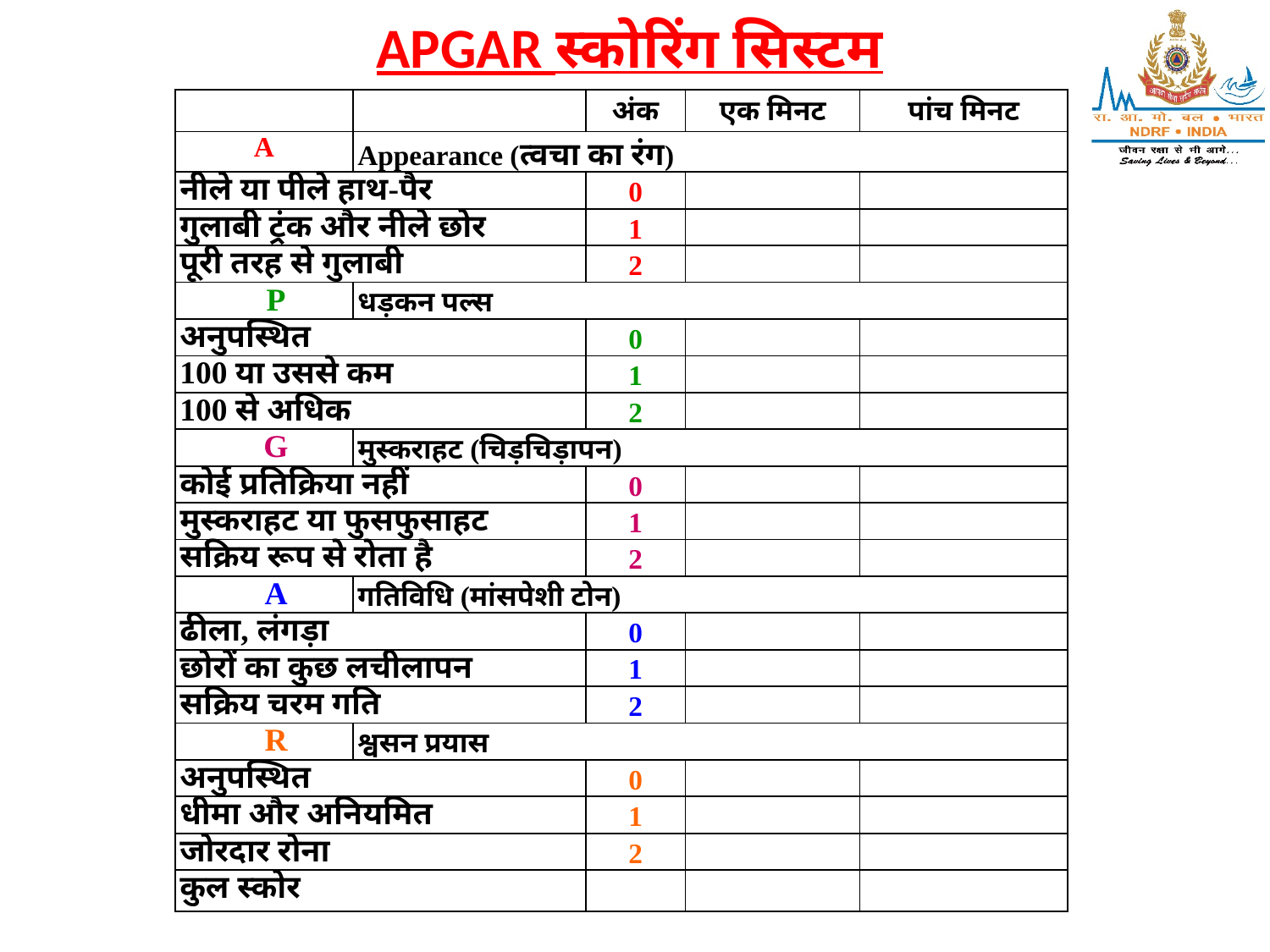

APGAR स्कोरिंग सिस्टम
|  |  | अंक | एक मिनट | पांच मिनट |
| --- | --- | --- | --- | --- |
| A | Appearance (त्वचा का रंग) |  |  |  |
| नीले या पीले हाथ-पैर |  | 0 |  |  |
| गुलाबी ट्रंक और नीले छोर |  | 1 |  |  |
| पूरी तरह से गुलाबी |  | 2 |  |  |
| P | धड़कन पल्स |  |  |  |
| अनुपस्थित |  | 0 |  |  |
| 100 या उससे कम |  | 1 |  |  |
| 100 से अधिक |  | 2 |  |  |
| G | मुस्कराहट (चिड़चिड़ापन) |  |  |  |
| कोई प्रतिक्रिया नहीं |  | 0 |  |  |
| मुस्कराहट या फुसफुसाहट |  | 1 |  |  |
| सक्रिय रूप से रोता है |  | 2 |  |  |
| A | गतिविधि (मांसपेशी टोन) |  |  |  |
| ढीला, लंगड़ा |  | 0 |  |  |
| छोरों का कुछ लचीलापन |  | 1 |  |  |
| सक्रिय चरम गति |  | 2 |  |  |
| R | श्वसन प्रयास |  |  |  |
| अनुपस्थित |  | 0 |  |  |
| धीमा और अनियमित |  | 1 |  |  |
| जोरदार रोना |  | 2 |  |  |
| कुल स्कोर |  |  |  |  |